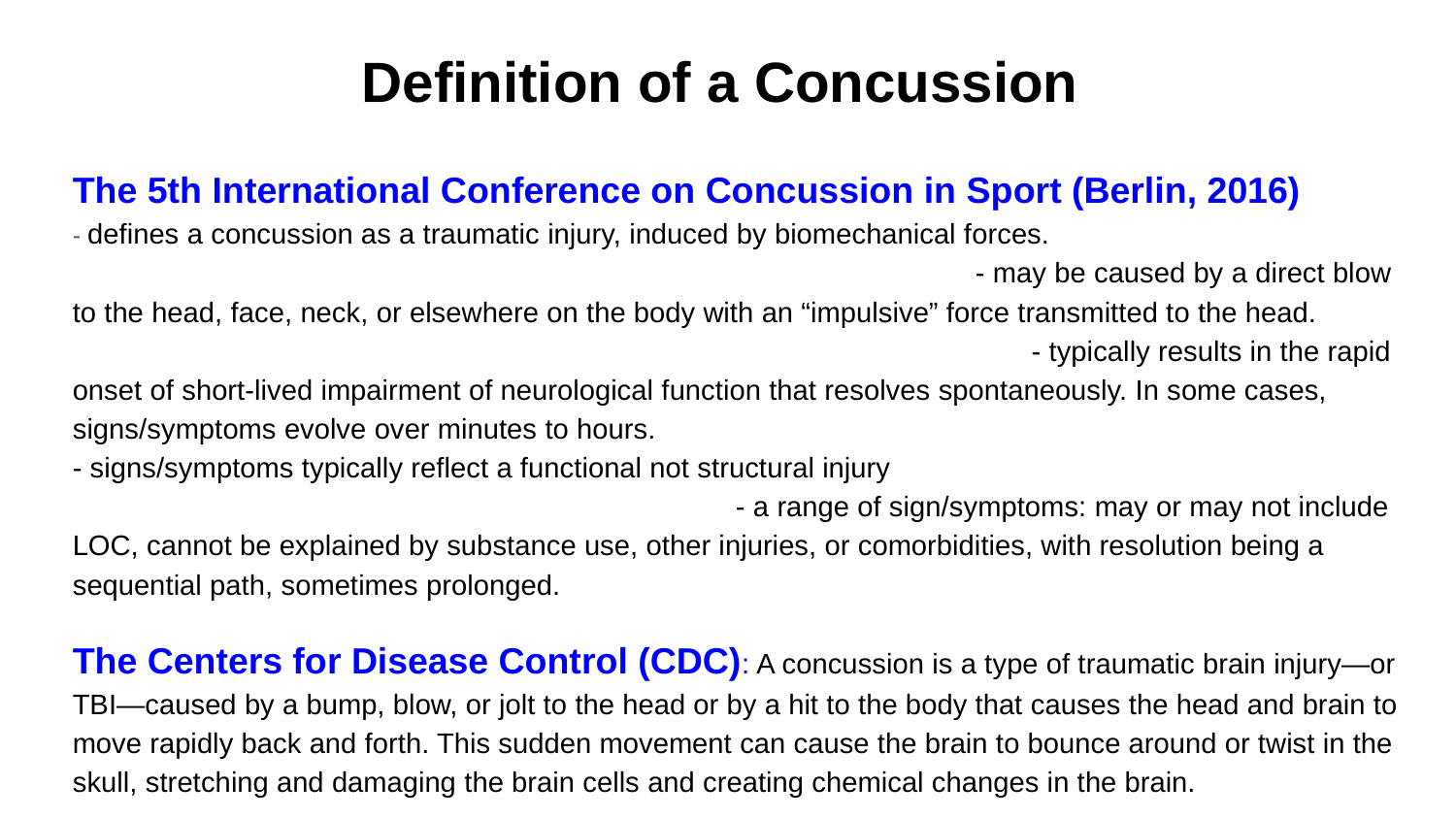

# Definition of a Concussion

The 5th International Conference on Concussion in Sport (Berlin, 2016)
- defines a concussion as a traumatic injury, induced by biomechanical forces.                                                                                                                                                             - may be caused by a direct blow to the head, face, neck, or elsewhere on the body with an “impulsive” force transmitted to the head.                                                                                                                                   - typically results in the rapid onset of short-lived impairment of neurological function that resolves spontaneously. In some cases, signs/symptoms evolve over minutes to hours.
- signs/symptoms typically reflect a functional not structural injury                                                                                                                                                   - a range of sign/symptoms: may or may not include LOC, cannot be explained by substance use, other injuries, or comorbidities, with resolution being a sequential path, sometimes prolonged.

The Centers for Disease Control (CDC): A concussion is a type of traumatic brain injury—or TBI—caused by a bump, blow, or jolt to the head or by a hit to the body that causes the head and brain to move rapidly back and forth. This sudden movement can cause the brain to bounce around or twist in the skull, stretching and damaging the brain cells and creating chemical changes in the brain.